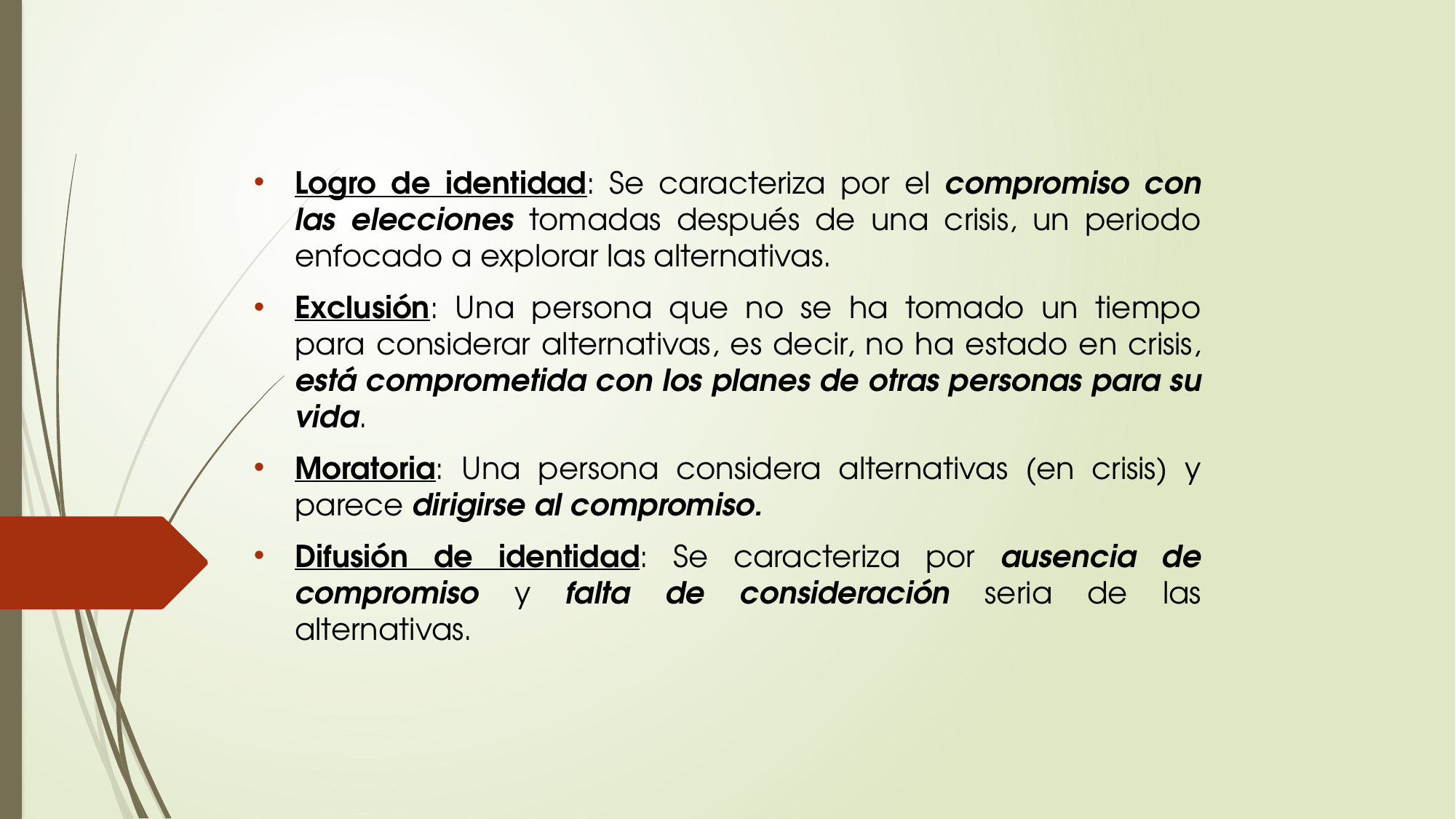

Logro de identidad: Se caracteriza por el compromiso con las elecciones tomadas después de una crisis, un periodo enfocado a explorar las alternativas.
Exclusión: Una persona que no se ha tomado un tiempo para considerar alternativas, es decir, no ha estado en crisis, está comprometida con los planes de otras personas para su vida.
Moratoria: Una persona considera alternativas (en crisis) y parece dirigirse al compromiso.
Difusión de identidad: Se caracteriza por ausencia de compromiso y falta de consideración seria de las alternativas.